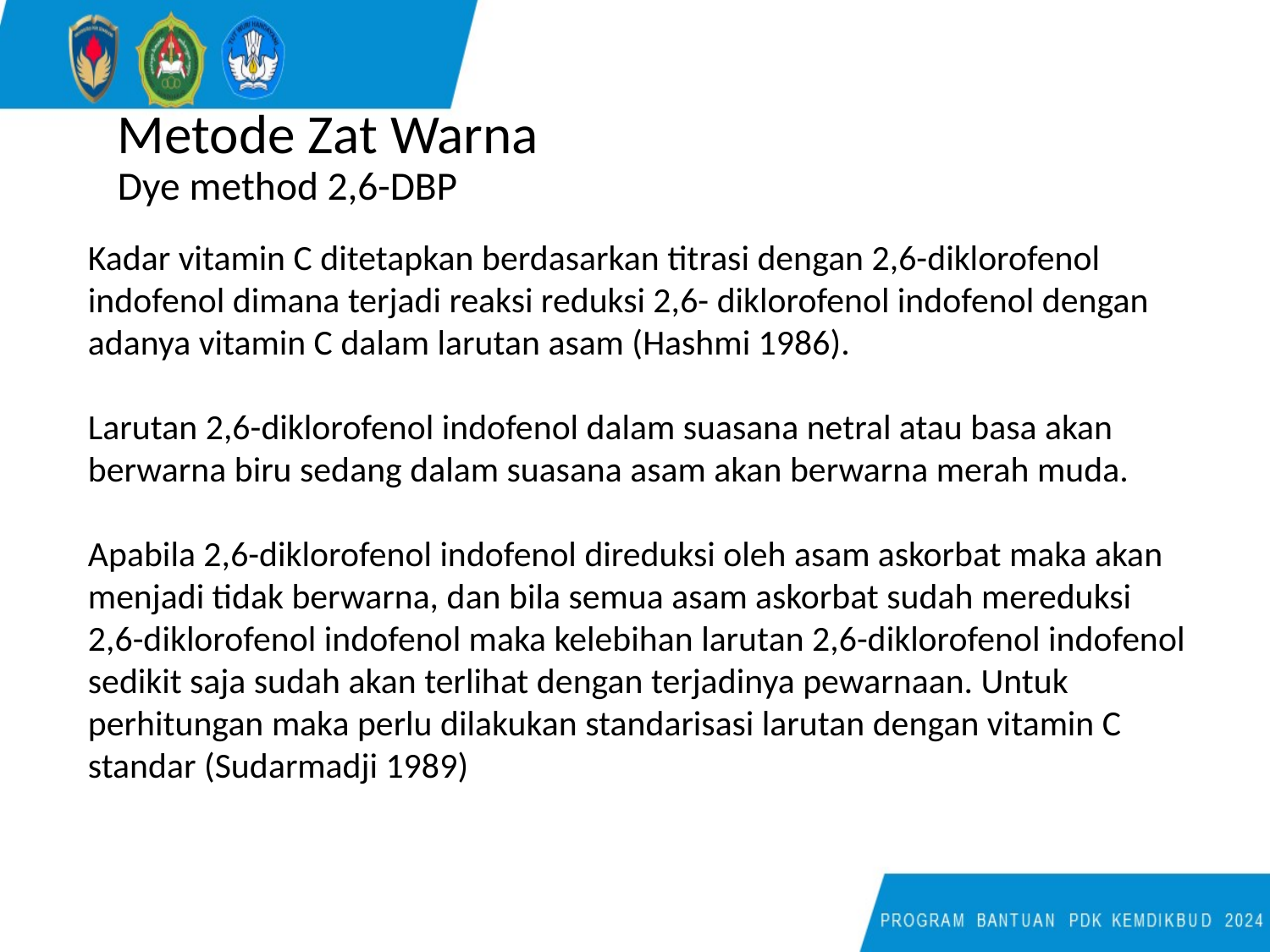

# Metode Zat Warna Dye method 2,6-DBP
Kadar vitamin C ditetapkan berdasarkan titrasi dengan 2,6-diklorofenol indofenol dimana terjadi reaksi reduksi 2,6- diklorofenol indofenol dengan adanya vitamin C dalam larutan asam (Hashmi 1986).

Larutan 2,6-diklorofenol indofenol dalam suasana netral atau basa akan berwarna biru sedang dalam suasana asam akan berwarna merah muda.

Apabila 2,6-diklorofenol indofenol direduksi oleh asam askorbat maka akan menjadi tidak berwarna, dan bila semua asam askorbat sudah mereduksi 2,6-diklorofenol indofenol maka kelebihan larutan 2,6-diklorofenol indofenol sedikit saja sudah akan terlihat dengan terjadinya pewarnaan. Untuk perhitungan maka perlu dilakukan standarisasi larutan dengan vitamin C standar (Sudarmadji 1989)